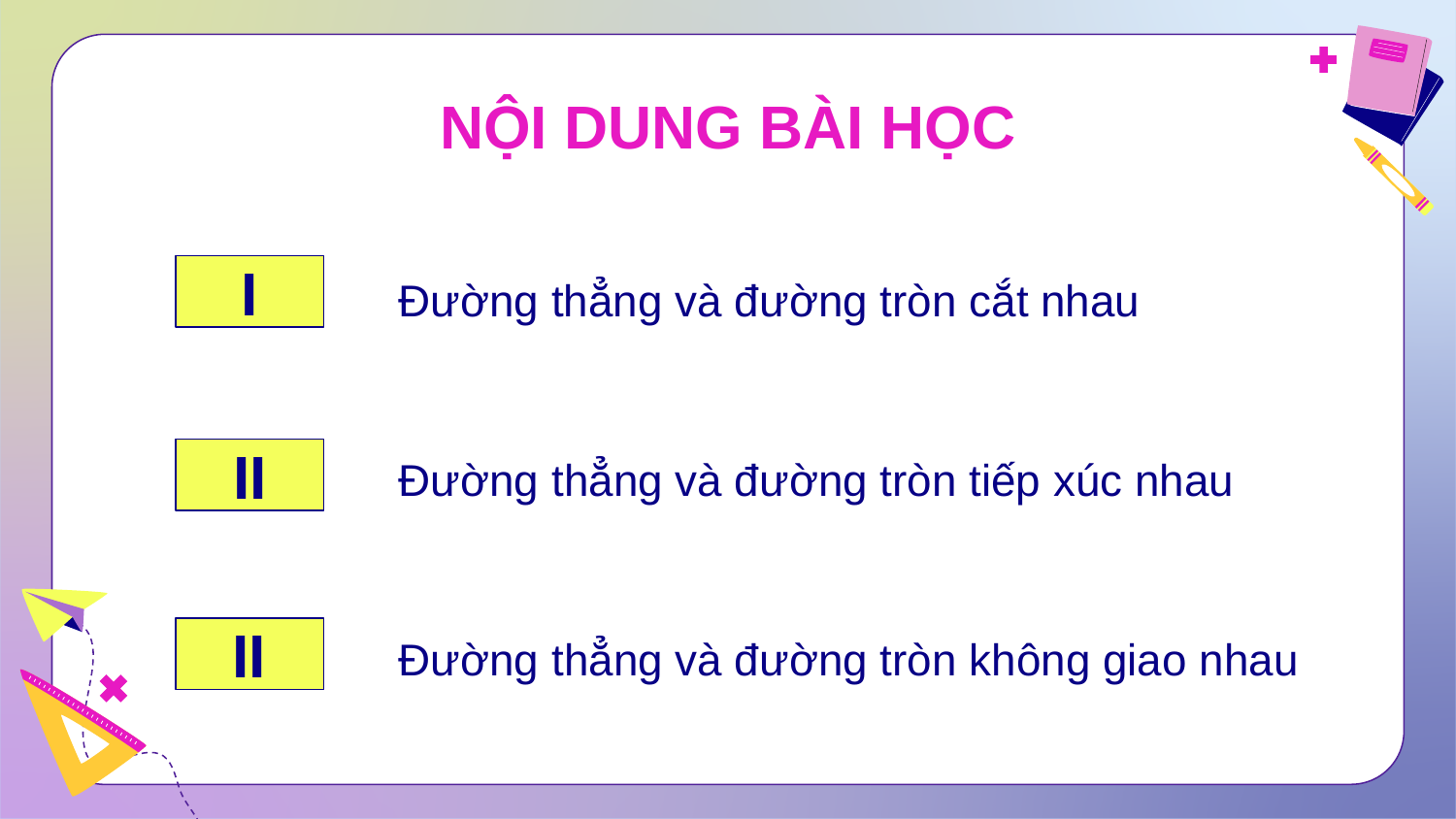

# NỘI DUNG BÀI HỌC
Đường thẳng và đường tròn cắt nhau
I
Đường thẳng và đường tròn tiếp xúc nhau
II
Đường thẳng và đường tròn không giao nhau
II